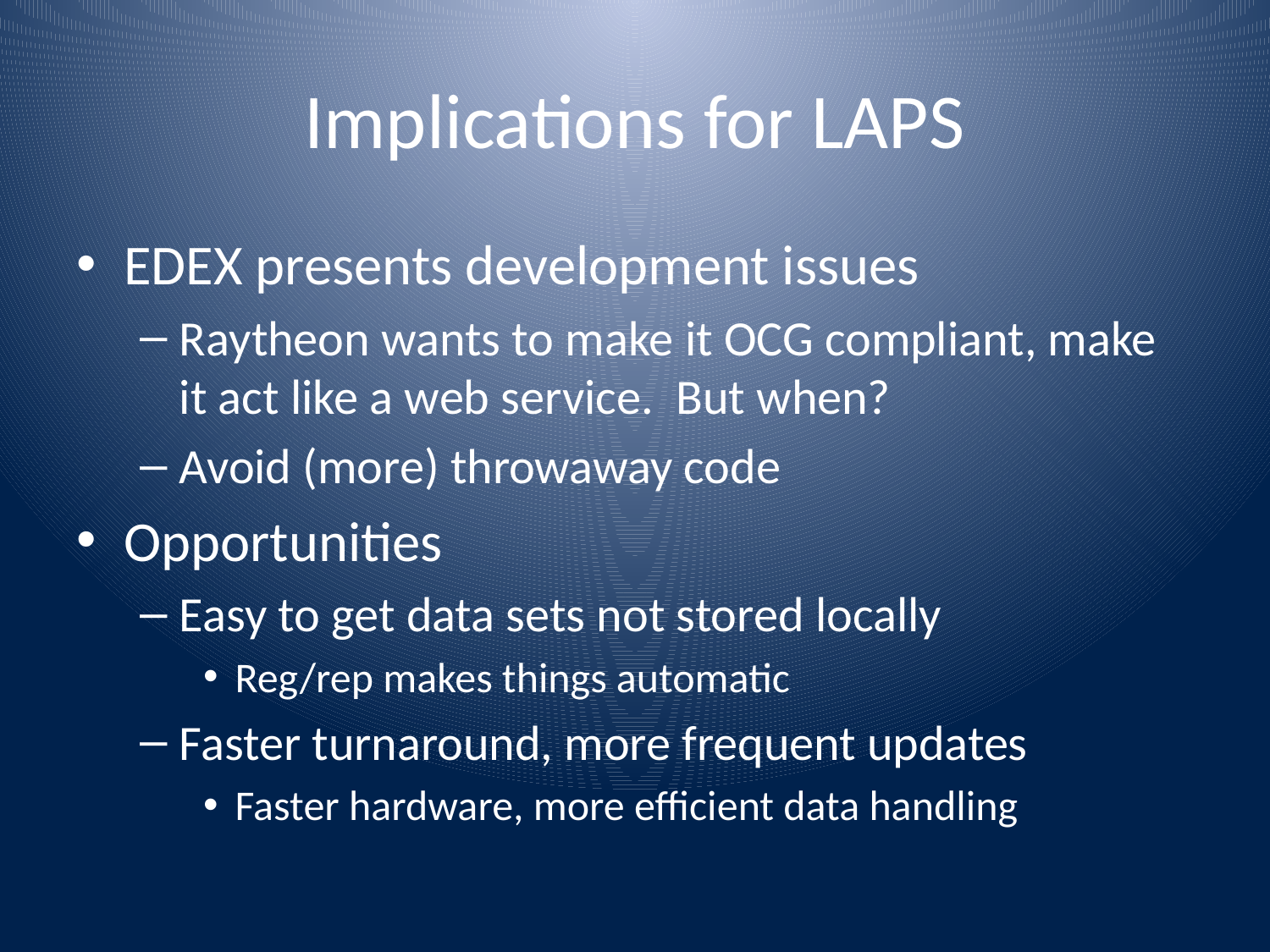

# Implications for LAPS
EDEX presents development issues
Raytheon wants to make it OCG compliant, make it act like a web service.  But when?
Avoid (more) throwaway code
Opportunities
Easy to get data sets not stored locally
Reg/rep makes things automatic
Faster turnaround, more frequent updates
Faster hardware, more efficient data handling